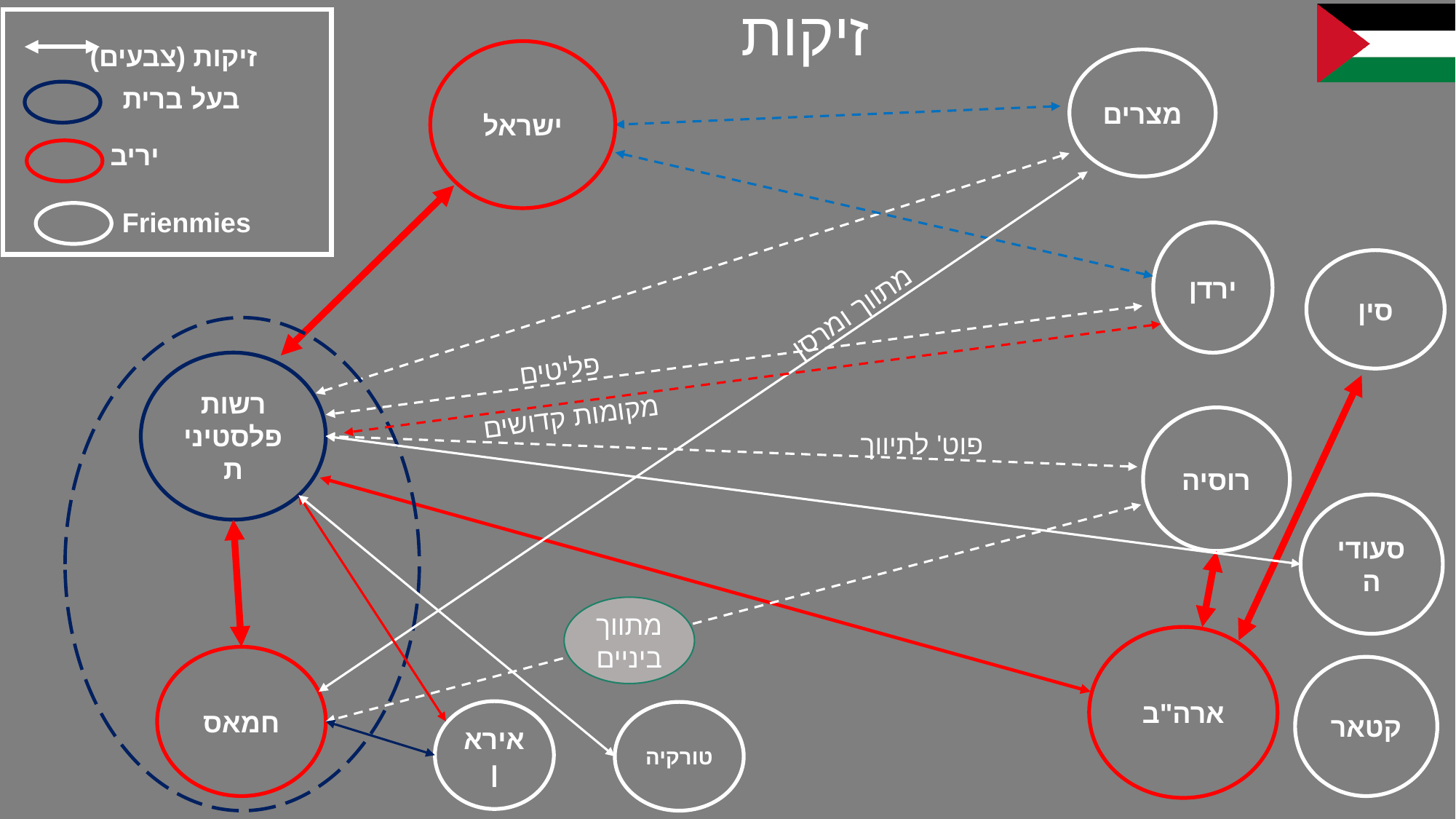

זיקות

זיקות (צבעים)
ישראל
מצרים
בעל ברית

יריב

Frienmies

ירדן
סין
מתווך ומרסן

פליטים
רשות פלסטינית
מקומות קדושים
רוסיה
פוט' לתיווך
סעודיה
מתווך ביניים
ארה"ב
חמאס
קטאר
איראן
טורקיה